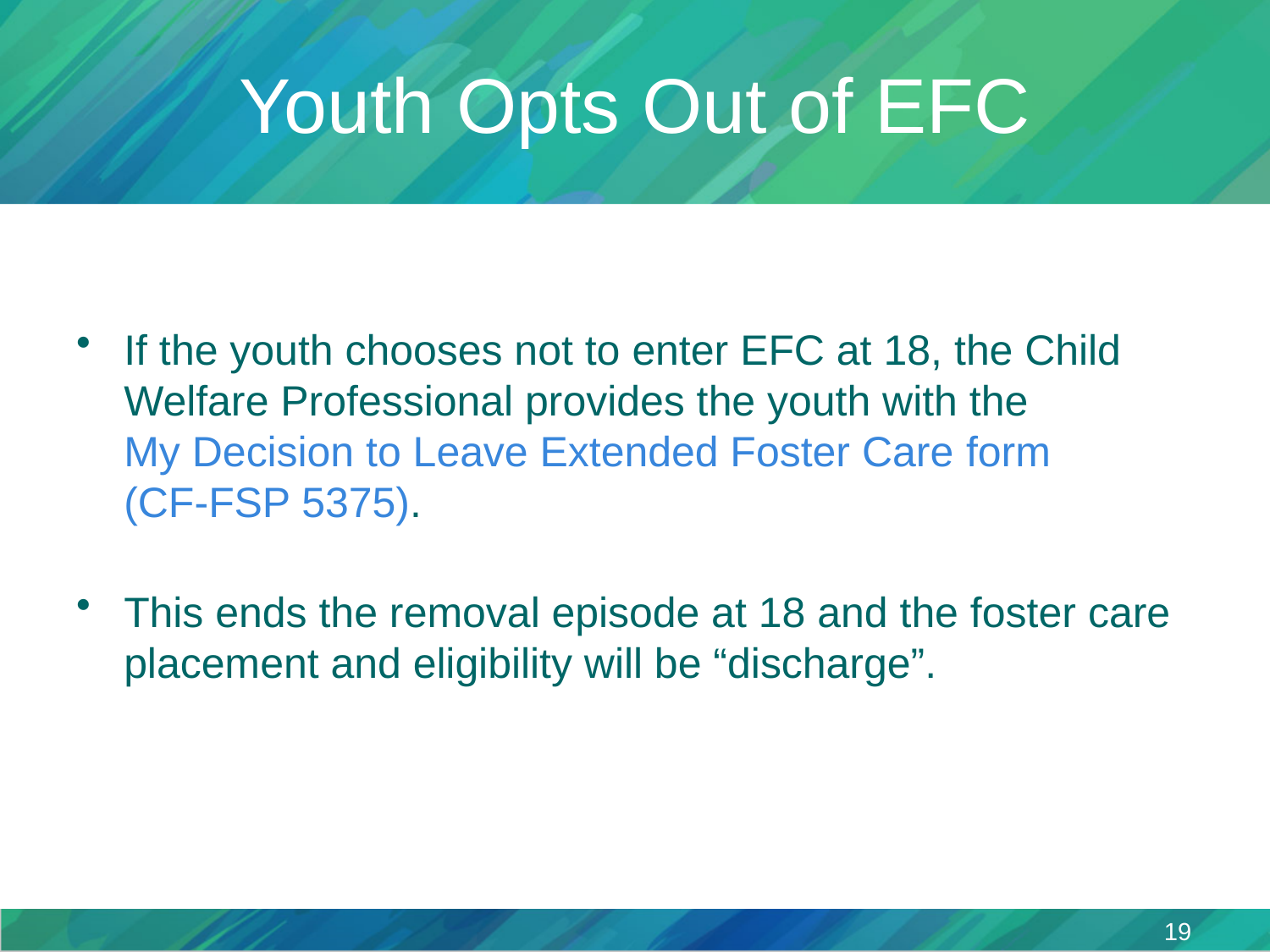

# Youth Opts Out of EFC
If the youth chooses not to enter EFC at 18, the Child Welfare Professional provides the youth with the
My Decision to Leave Extended Foster Care form
(CF-FSP 5375).
This ends the removal episode at 18 and the foster care placement and eligibility will be “discharge”.
19